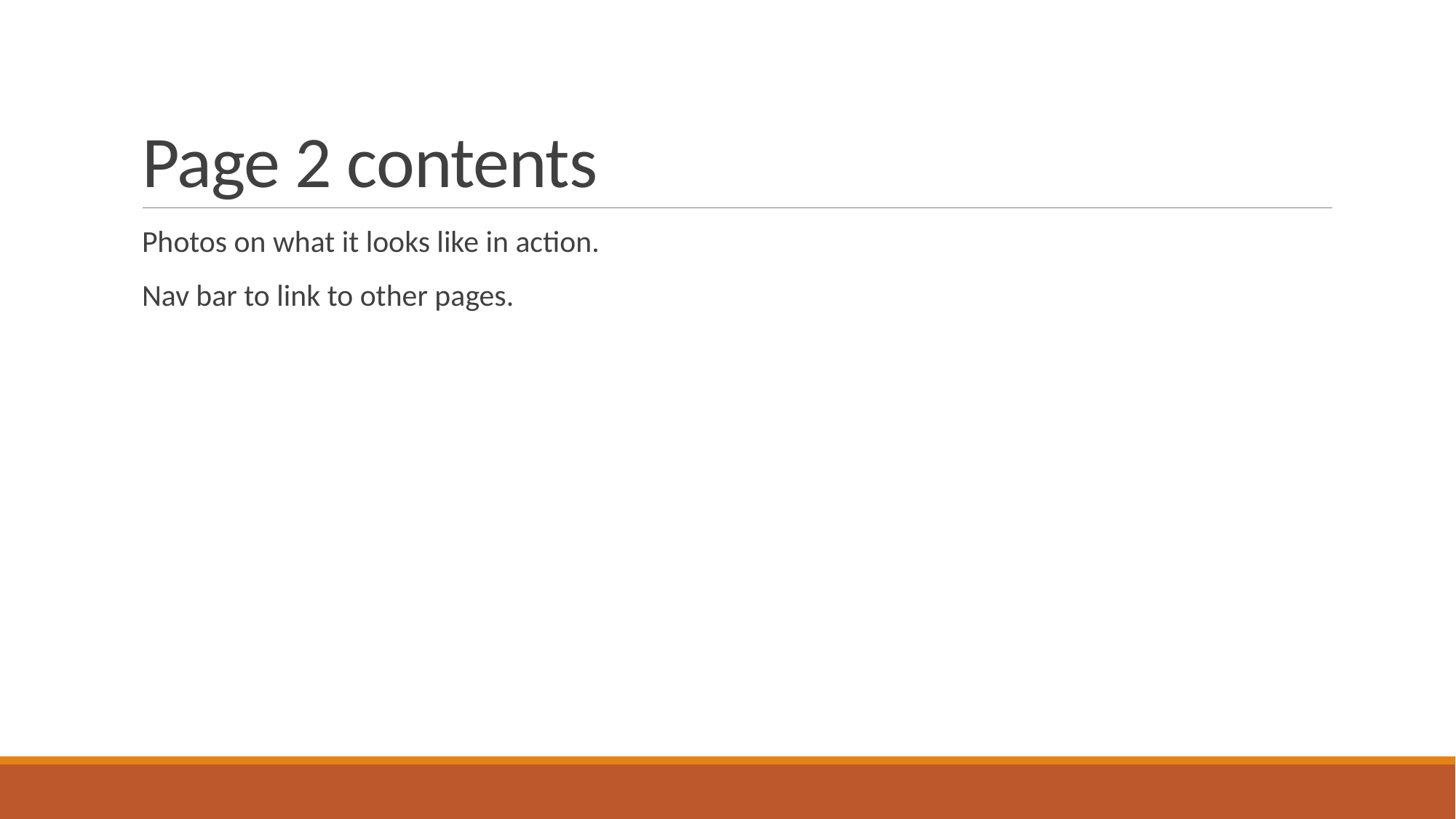

# Page 2 contents
Photos on what it looks like in action.
Nav bar to link to other pages.